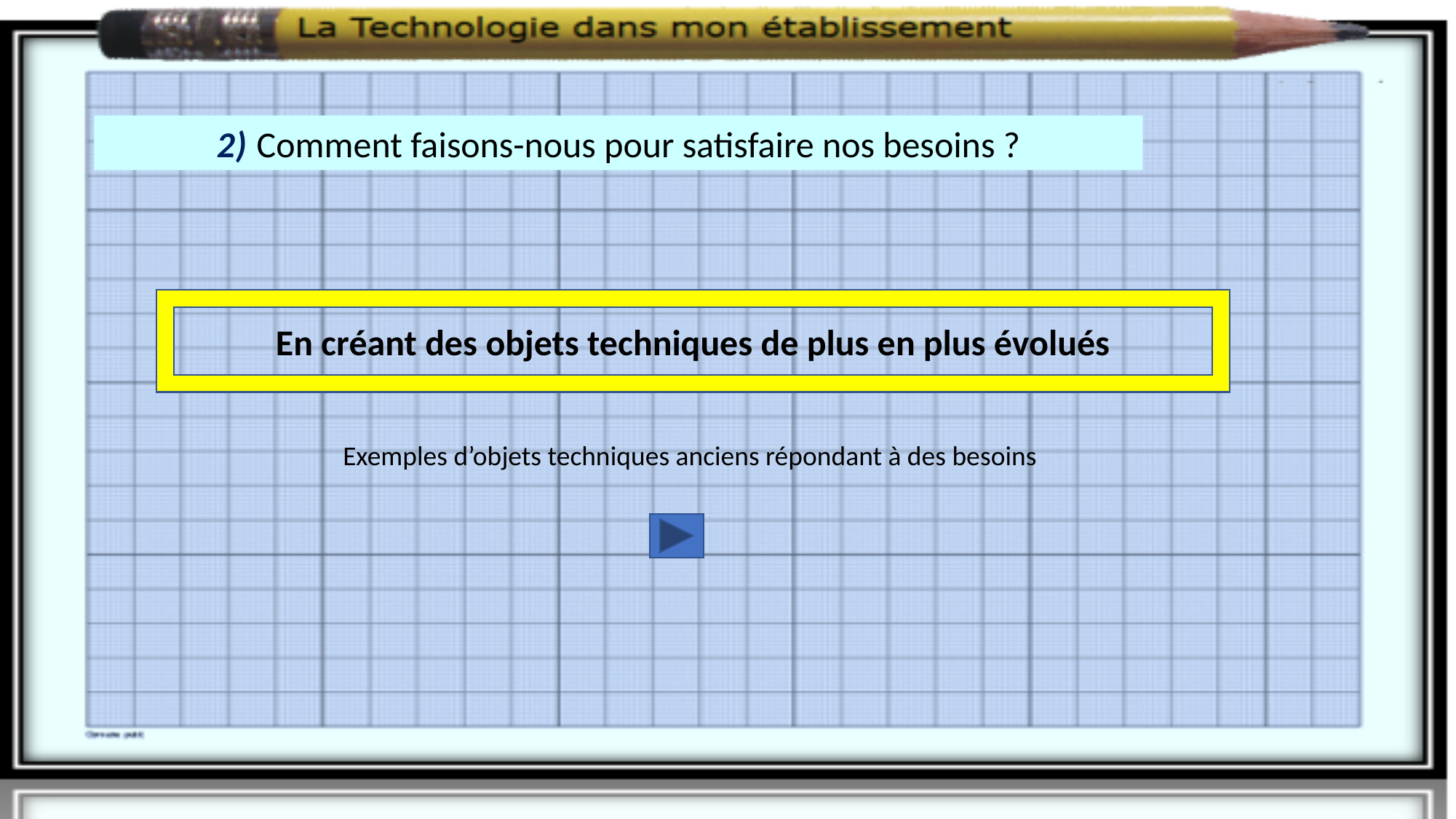

2) Comment faisons-nous pour satisfaire nos besoins ?
En créant des objets techniques de plus en plus évolués
Exemples d’objets techniques anciens répondant à des besoins